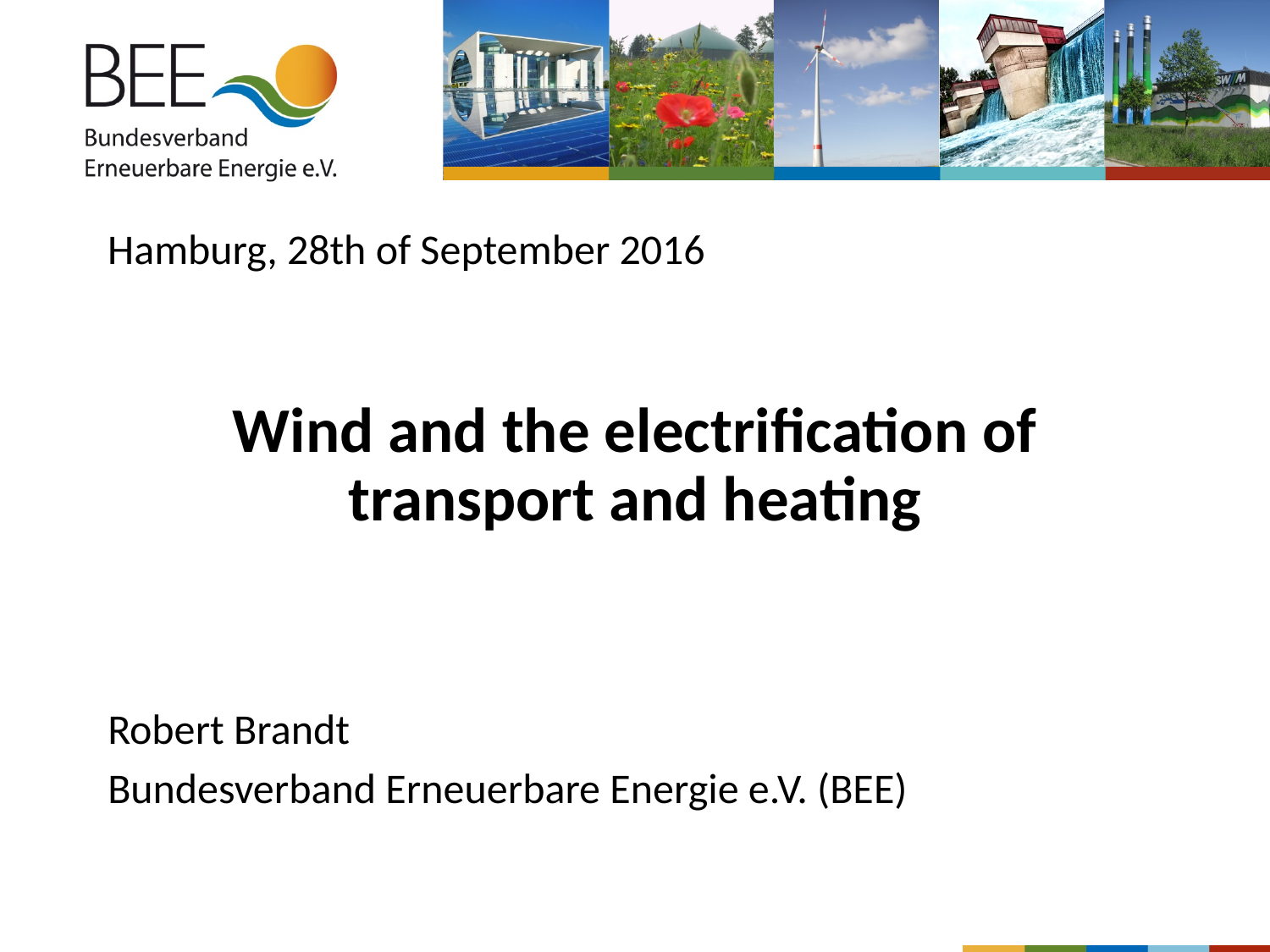

Hamburg, 28th of September 2016
# Wind and the electrification of transport and heating
Robert Brandt
Bundesverband Erneuerbare Energie e.V. (BEE)